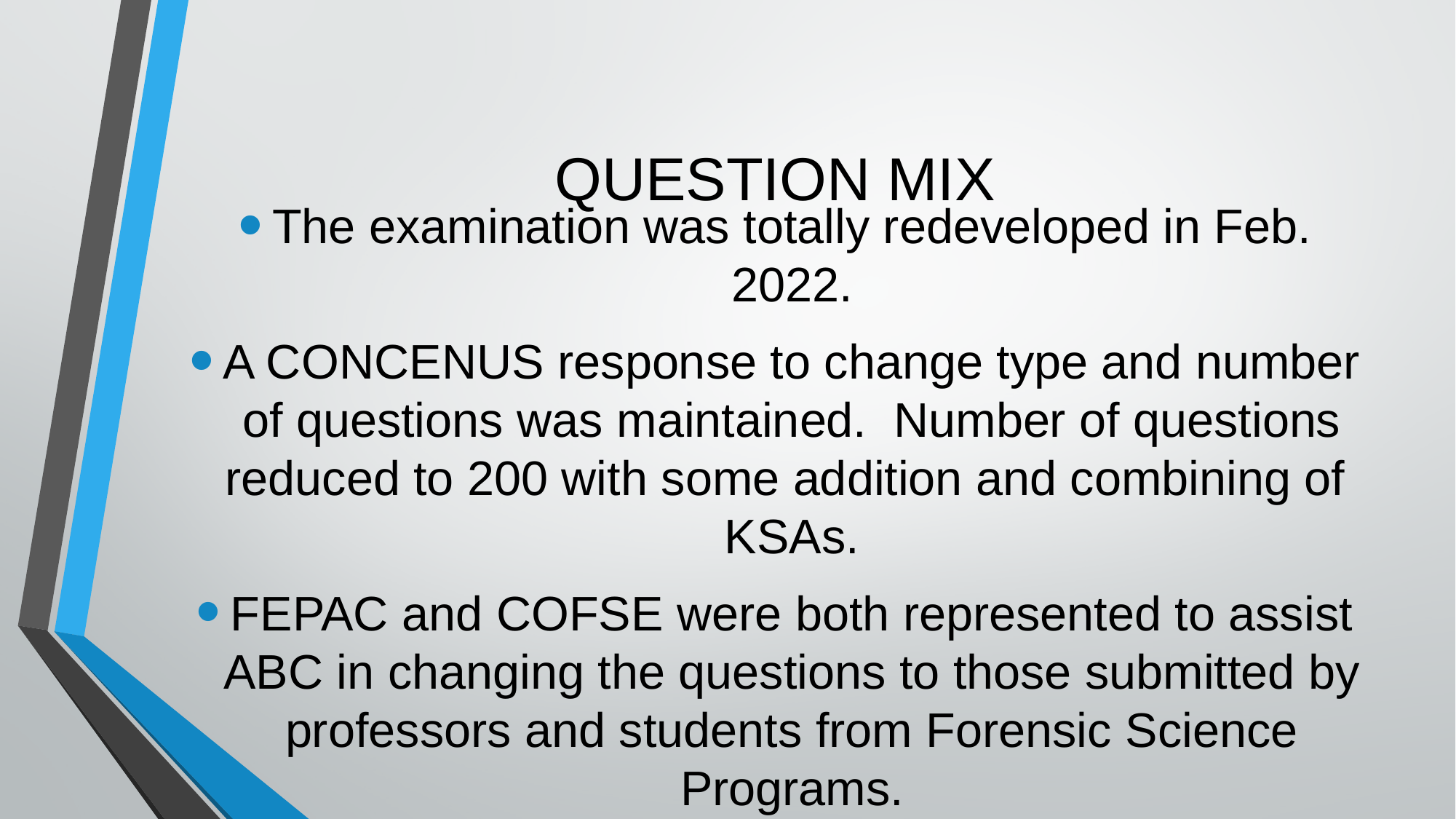

# QUESTION MIX
The examination was totally redeveloped in Feb. 2022.
A CONCENUS response to change type and number of questions was maintained.  Number of questions reduced to 200 with some addition and combining of  KSAs.
FEPAC and COFSE were both represented to assist ABC in changing the questions to those submitted by professors and students from Forensic Science Programs.